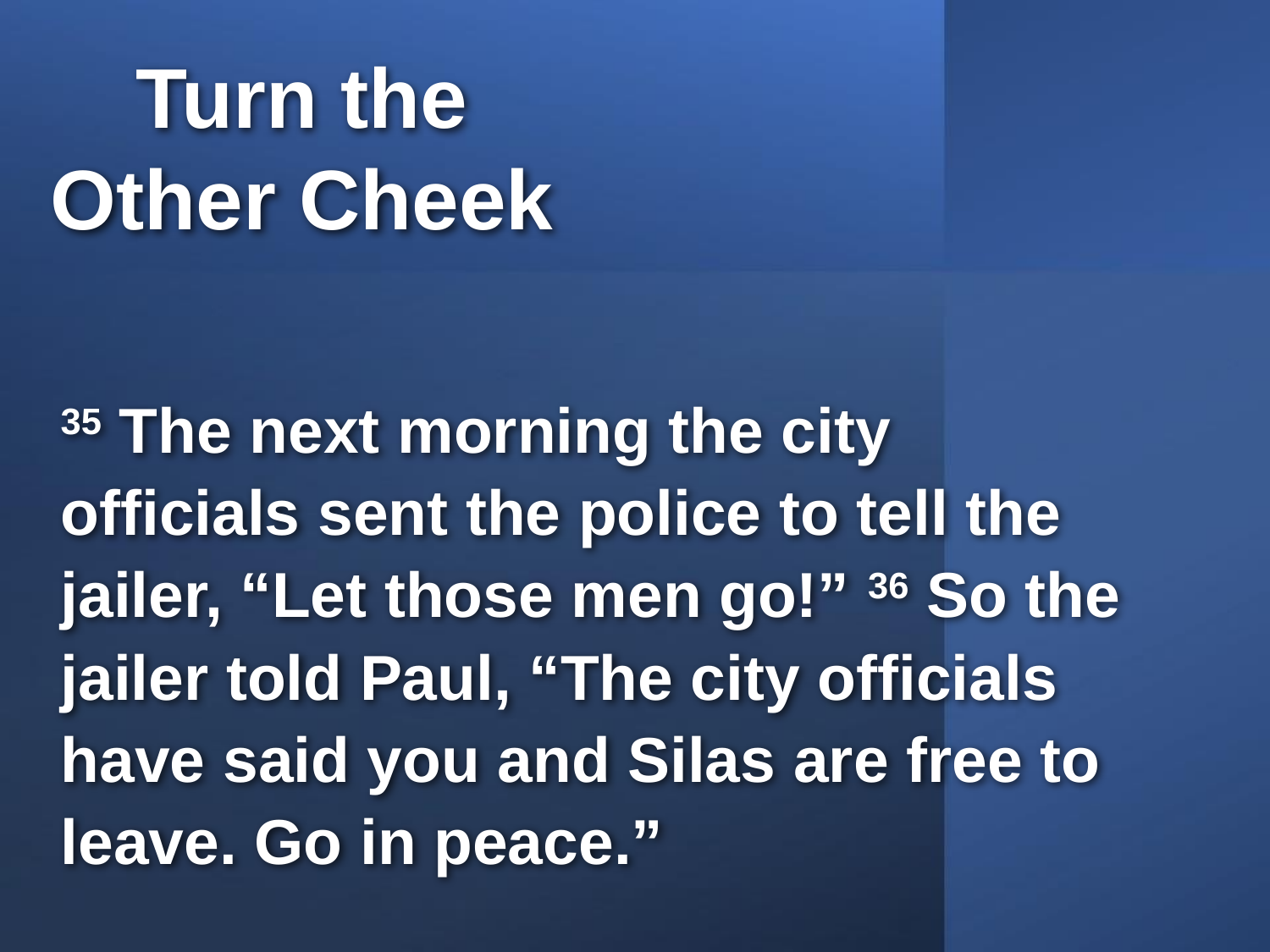

Turn the Other Cheek
35 The next morning the city officials sent the police to tell the jailer, “Let those men go!” 36 So the jailer told Paul, “The city officials have said you and Silas are free to leave. Go in peace.”